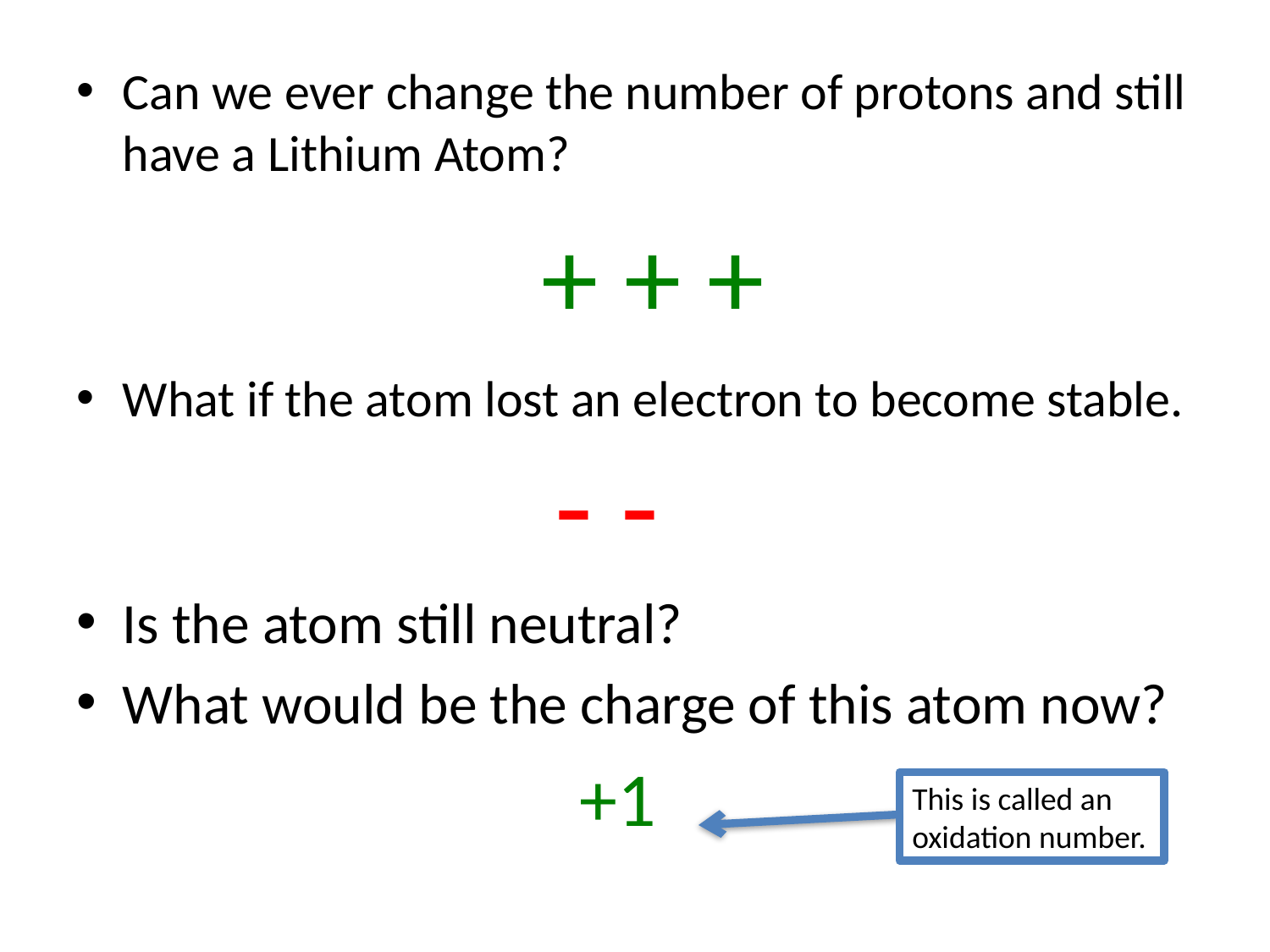

Can we ever change the number of protons and still have a Lithium Atom?
 				   + + +
What if the atom lost an electron to become stable.
			     - -
Is the atom still neutral?
What would be the charge of this atom now?
					+1
This is called an oxidation number.